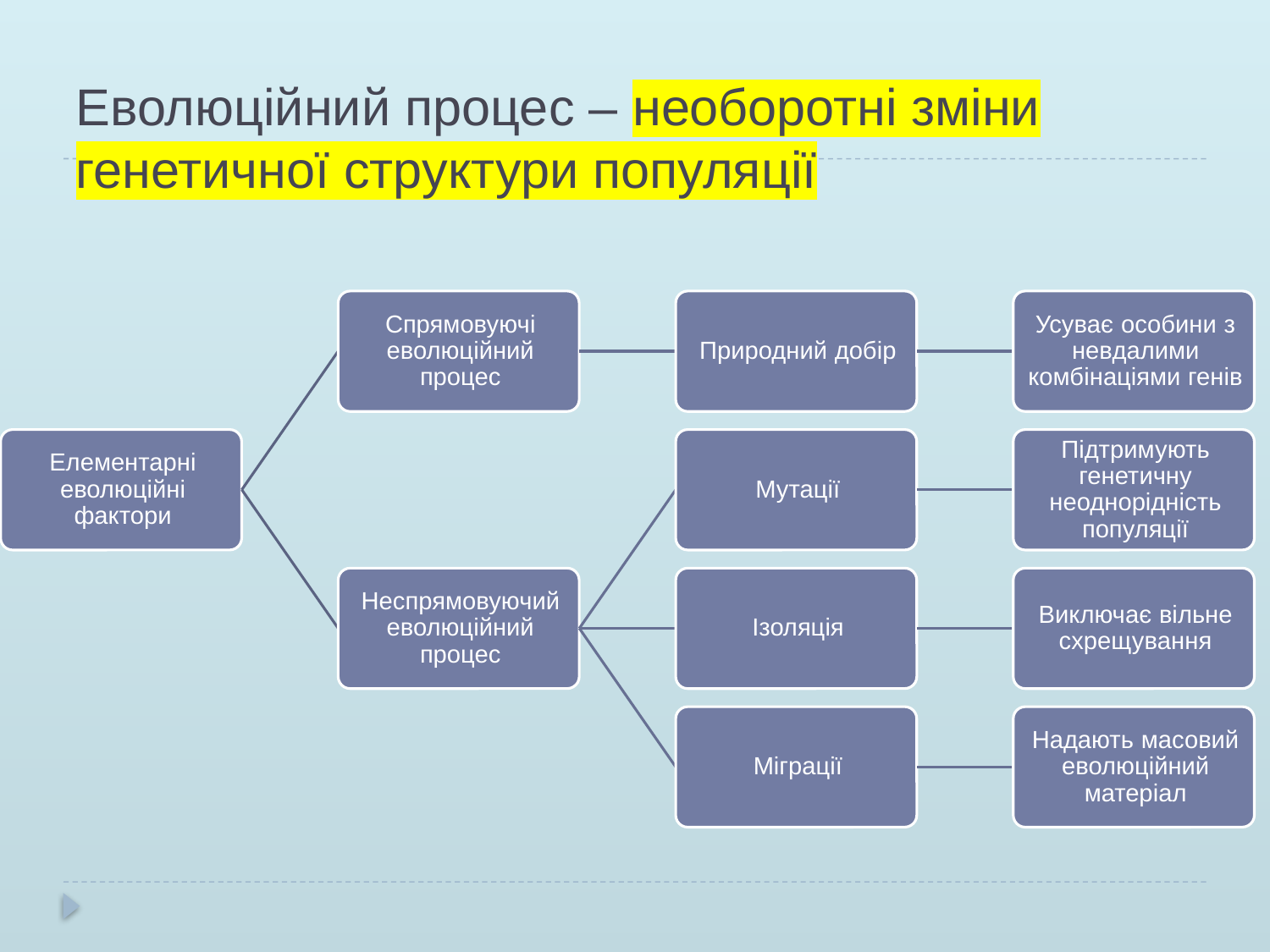

# Еволюційний процес – необоротні зміни генетичної структури популяції
Елементарні еволюційні фактори

Спрямовуючі еволюційний процес

Природний добір

Усуває особини з невдалими комбінаціями генів

Неспрямовуючий еволюційний процес

Мутації

Підтримують генетичну неоднорідність популяції

Ізоляція

Виключає вільне схрещування

Міграції

Надають масовий еволюційний матеріал